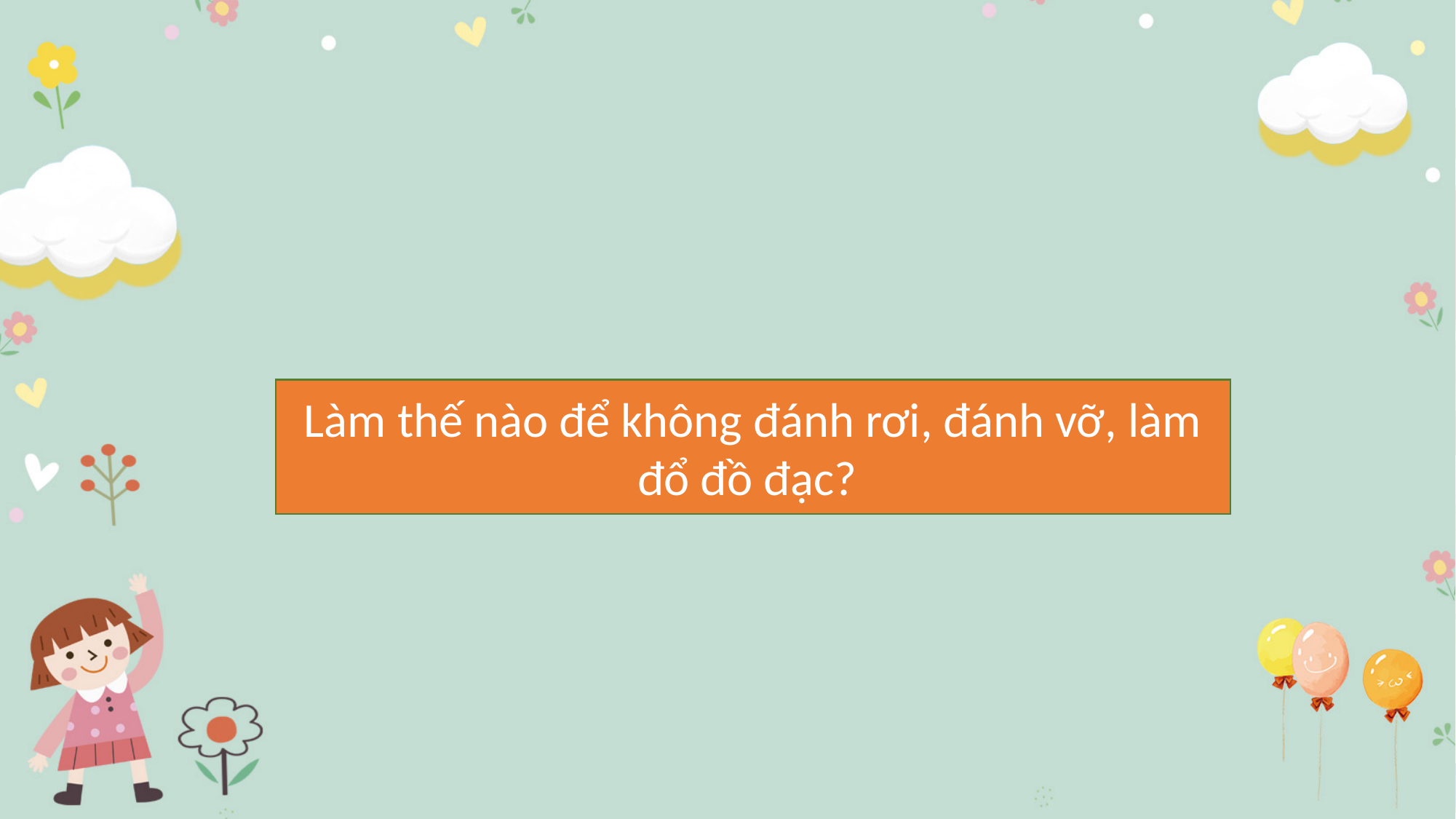

Điều gì xảy ra sau đó?
Vì sao em lại đánh vỡ bát?
Làm thế nào để không đánh rơi, đánh vỡ, làm đổ đồ đạc?